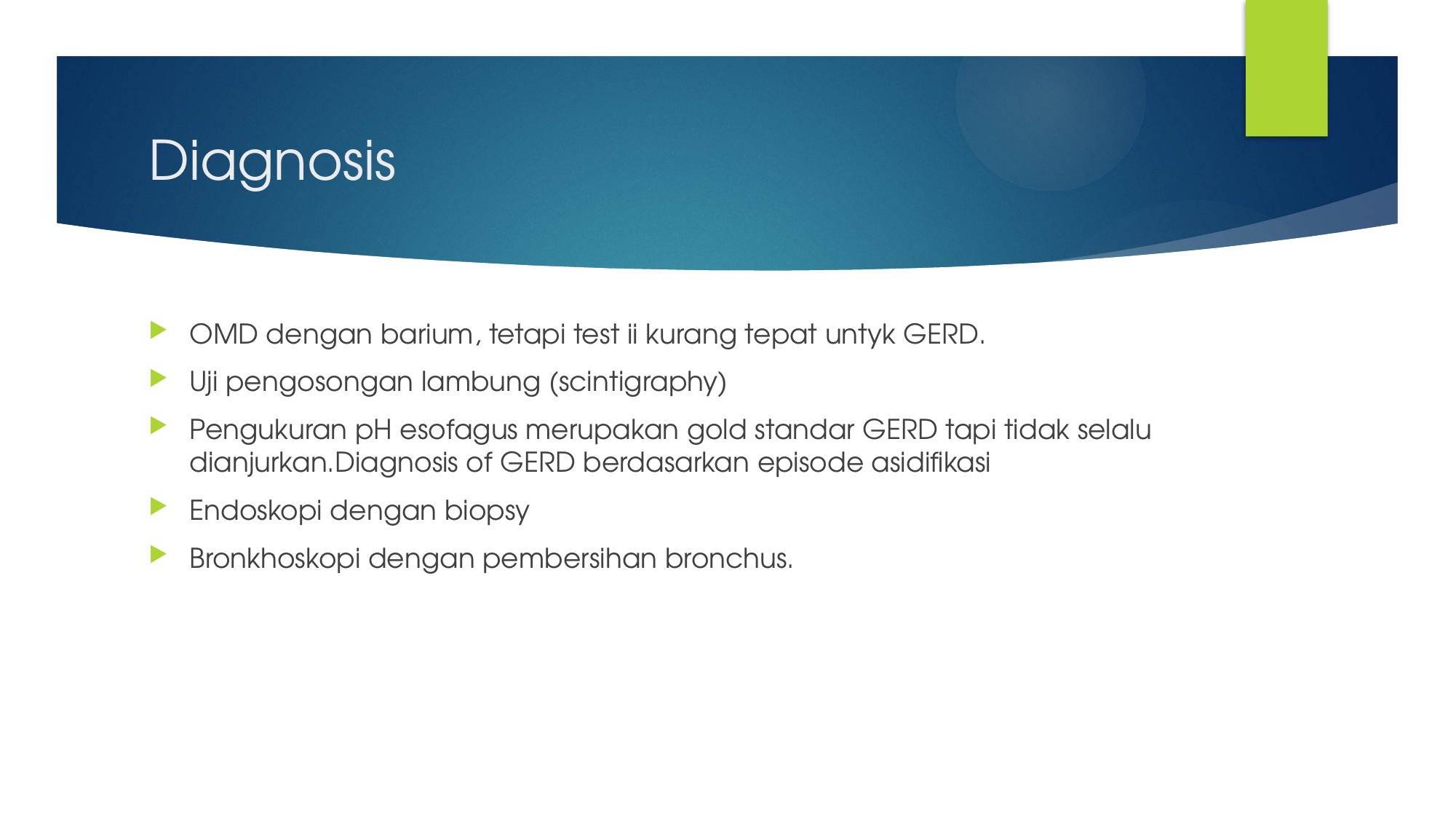

# Diagnosis
OMD dengan barium, tetapi test ii kurang tepat untyk GERD.
Uji pengosongan lambung (scintigraphy)
Pengukuran pH esofagus merupakan gold standar GERD tapi tidak selalu dianjurkan.Diagnosis of GERD berdasarkan episode asidifikasi
Endoskopi dengan biopsy
Bronkhoskopi dengan pembersihan bronchus.